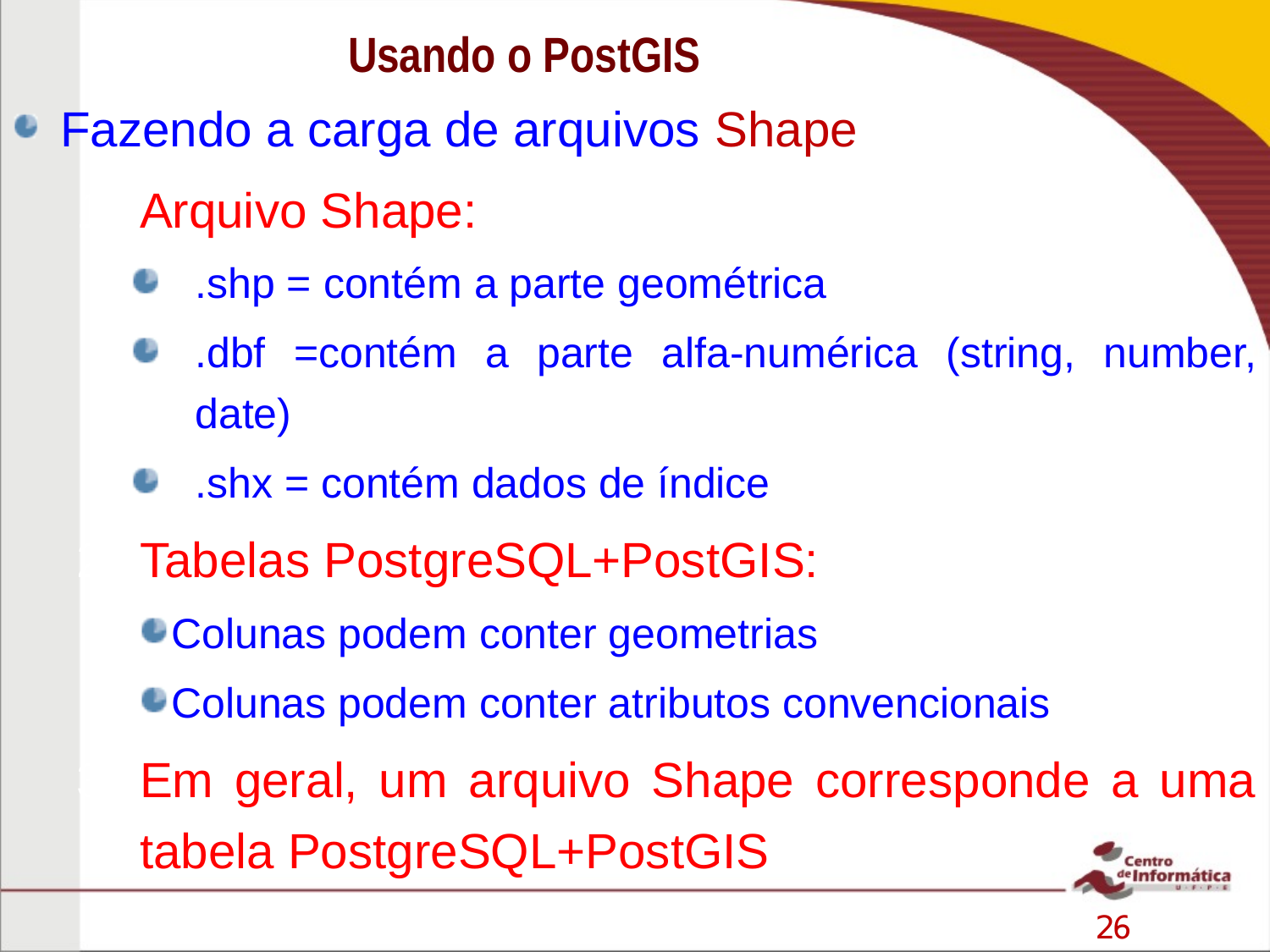

# Usando o PostGIS
Fazendo a carga de arquivos Shape
Arquivo Shape:
.shp = contém a parte geométrica
.dbf =contém a parte alfa-numérica (string, number, date)
.shx = contém dados de índice
Tabelas PostgreSQL+PostGIS:
Colunas podem conter geometrias
Colunas podem conter atributos convencionais
Em geral, um arquivo Shape corresponde a uma tabela PostgreSQL+PostGIS